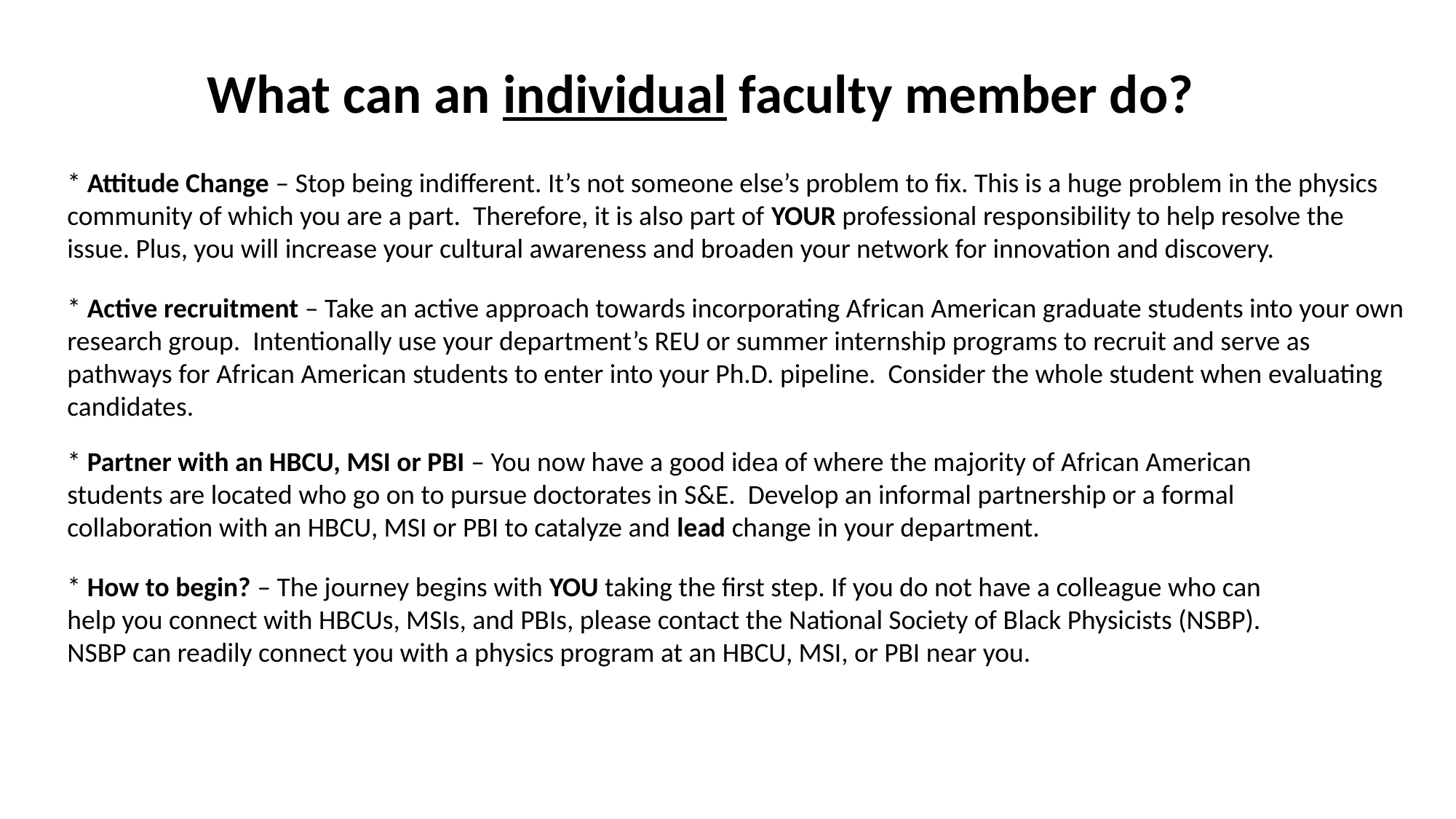

What can an individual faculty member do?
* Attitude Change – Stop being indifferent. It’s not someone else’s problem to fix. This is a huge problem in the physics community of which you are a part.  Therefore, it is also part of YOUR professional responsibility to help resolve the issue. Plus, you will increase your cultural awareness and broaden your network for innovation and discovery.
* Active recruitment – Take an active approach towards incorporating African American graduate students into your own research group.  Intentionally use your department’s REU or summer internship programs to recruit and serve as pathways for African American students to enter into your Ph.D. pipeline.  Consider the whole student when evaluating candidates.
* Partner with an HBCU, MSI or PBI – You now have a good idea of where the majority of African American students are located who go on to pursue doctorates in S&E.  Develop an informal partnership or a formal collaboration with an HBCU, MSI or PBI to catalyze and lead change in your department.
* How to begin? – The journey begins with YOU taking the first step. If you do not have a colleague who can help you connect with HBCUs, MSIs, and PBIs, please contact the National Society of Black Physicists (NSBP).  NSBP can readily connect you with a physics program at an HBCU, MSI, or PBI near you.